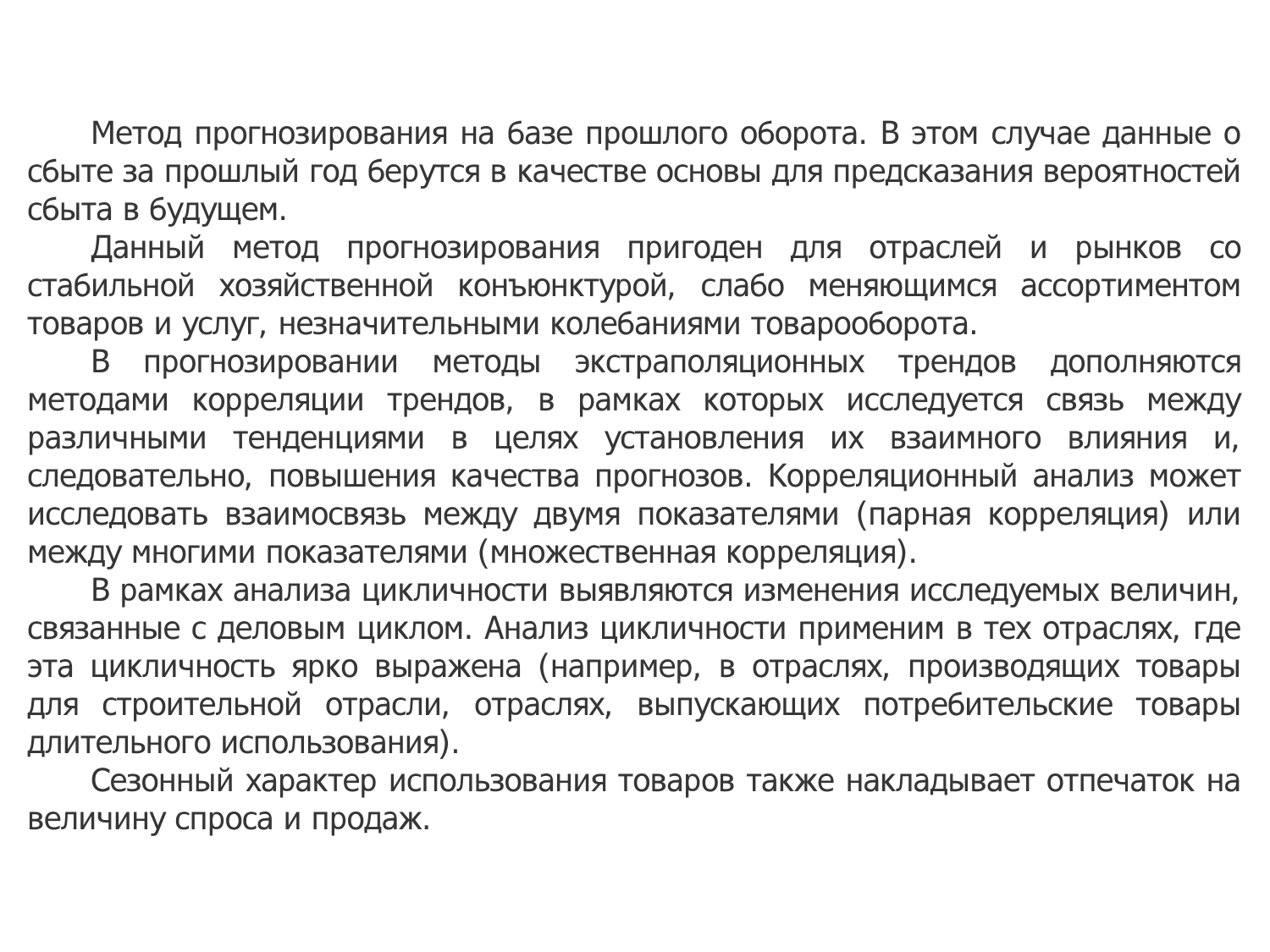

Метод прогнозирования на базе прошлого оборота. В этом случае данные о сбыте за прошлый год берутся в качестве основы для предсказания вероятностей сбыта в будущем.
Данный метод прогнозирования пригоден для отраслей и рынков со стабильной хозяйственной конъюнктурой, слабо меняющимся ассортиментом товаров и услуг, незначительными колебаниями товарооборота.
В прогнозировании методы экстраполяционных трендов дополняются методами корреляции трендов, в рамках которых исследуется связь между различными тенденциями в целях установления их взаимного влияния и, следовательно, повышения качества прогнозов. Корреляционный анализ может исследовать взаимосвязь между двумя показателями (парная корреляция) или между многими показателями (множественная корреляция).
В рамках анализа цикличности выявляются изменения исследуемых величин, связанные с деловым циклом. Анализ цикличности применим в тех отраслях, где эта цикличность ярко выражена (например, в отраслях, производящих товары для строительной отрасли, отраслях, выпускающих потребительские товары длительного использования).
Сезонный характер использования товаров также накладывает отпечаток на величину спроса и продаж.